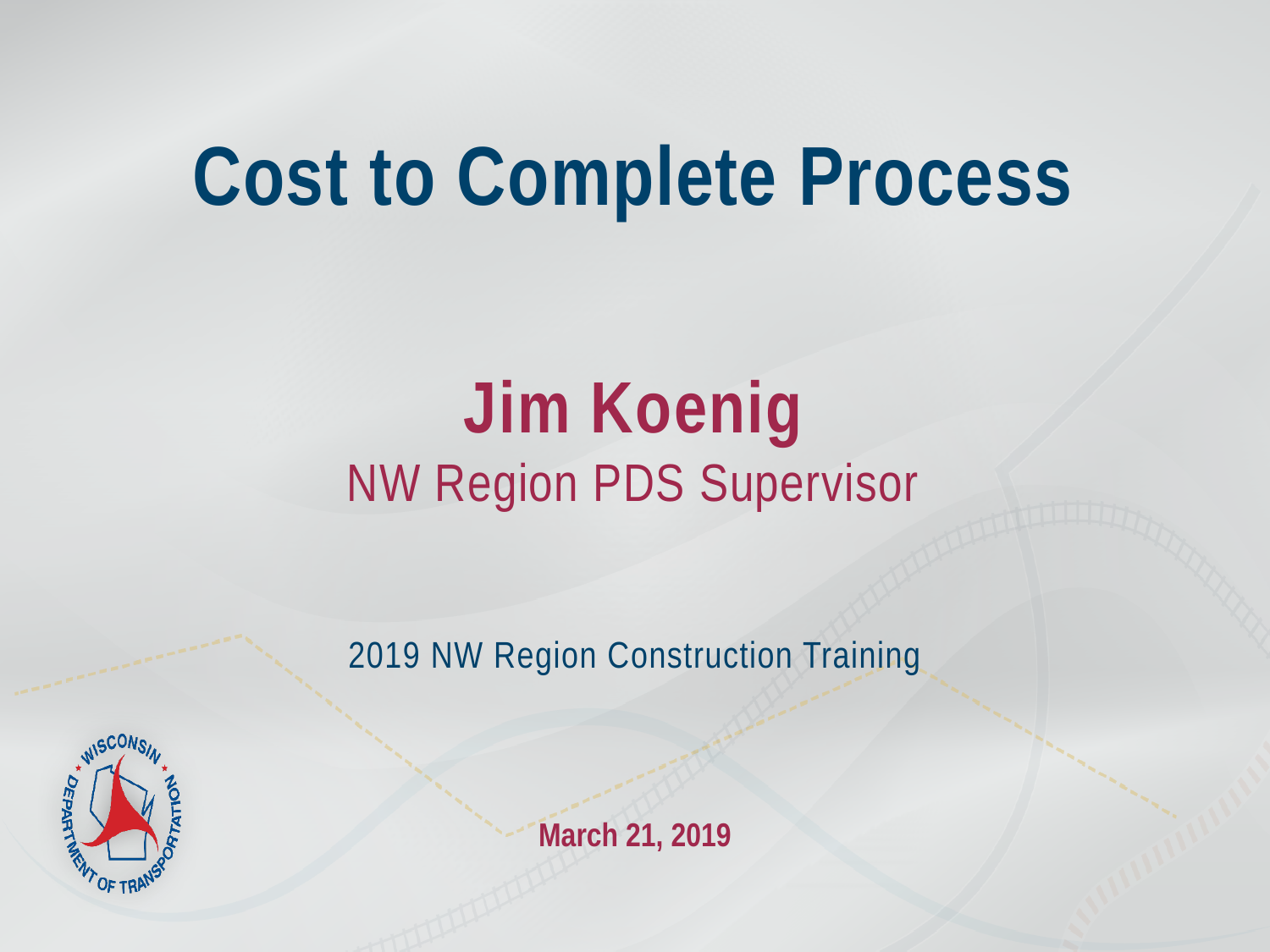

# Cost to Complete Process
Jim Koenig
NW Region PDS Supervisor
2019 NW Region Construction Training
March 21, 2019